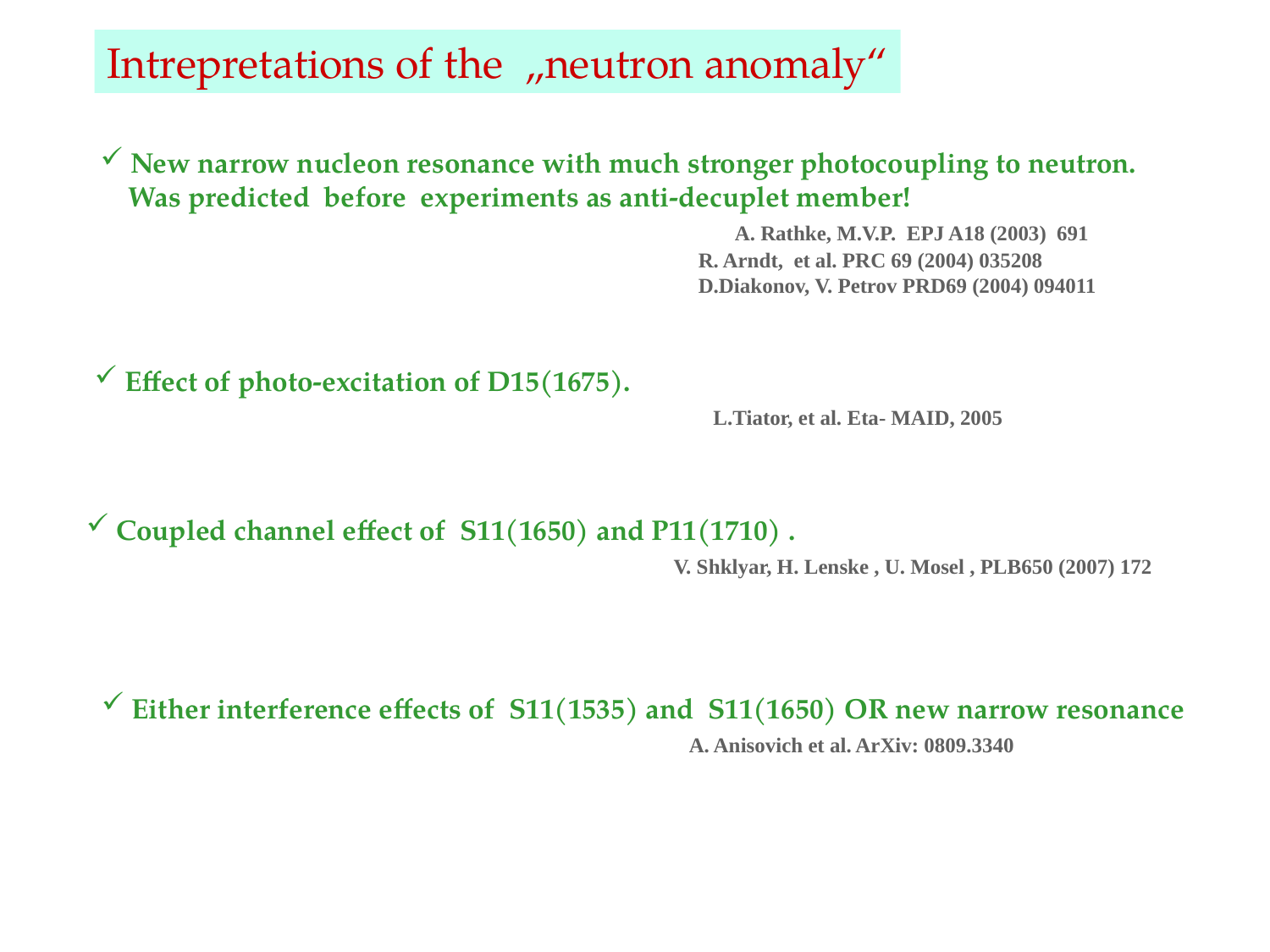

Intrepretations of the  „neutron anomaly“
New narrow nucleon resonance with much stronger photocoupling to neutron.
    Was predicted  before  experiments as anti-decuplet member!
                                                                                 A. Rathke, M.V.P.  EPJ A18 (2003)  691
                                                                                                                 R. Arndt,  et al. PRC 69 (2004) 035208
                                                                                                                 D.Diakonov, V. Petrov PRD69 (2004) 094011
Effect of photo-excitation of D15(1675).
                                                                               L.Tiator, et al. Eta- MAID, 2005
Coupled channel effect of  S11(1650) and P11(1710) .
                                                                           V. Shklyar, H. Lenske , U. Mosel , PLB650 (2007) 172
Either interference effects of  S11(1535) and  S11(1650) OR new narrow resonance
                                                                           A. Anisovich et al. ArXiv: 0809.3340